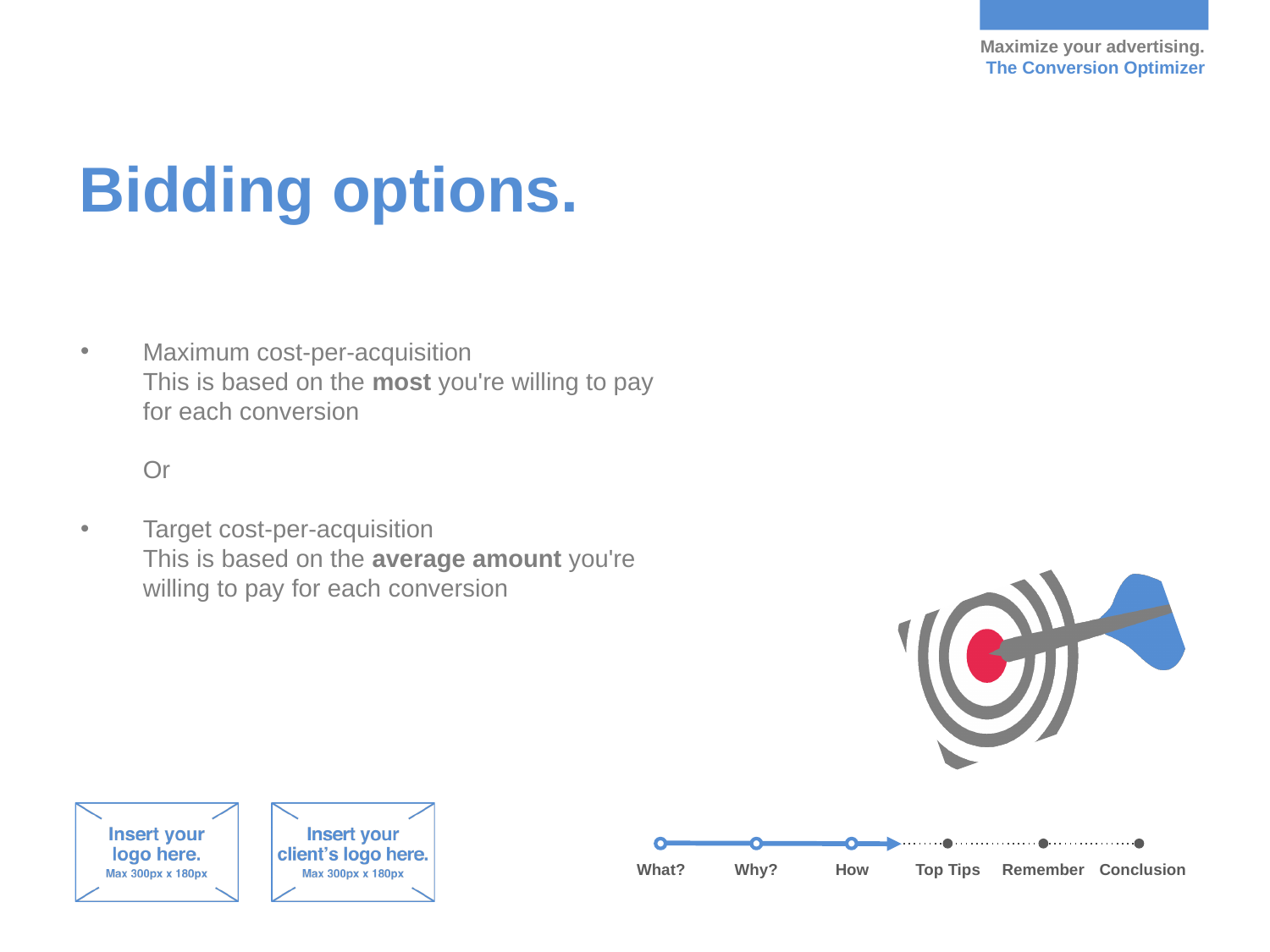

# Bidding options.
Maximum cost-per-acquisition
This is based on the most you're willing to pay for each conversion

	Or

Target cost-per-acquisition
This is based on the average amount you're willing to pay for each conversion

Why?
How
Top Tips
Remember
Conclusion
What?